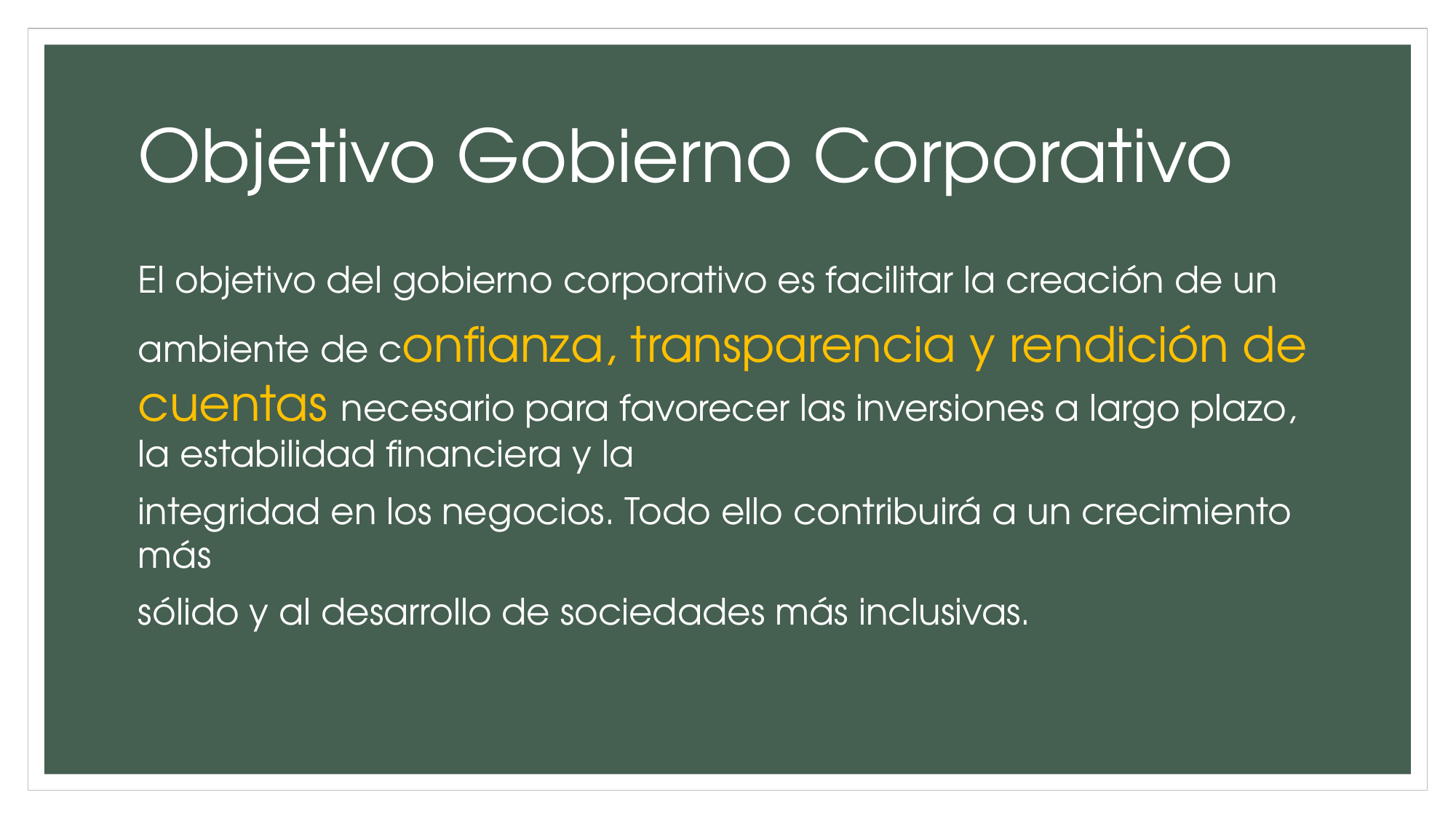

# Objetivo Gobierno Corporativo
El objetivo del gobierno corporativo es facilitar la creación de un
ambiente de confianza, transparencia y rendición de cuentas necesario para favorecer las inversiones a largo plazo, la estabilidad financiera y la
integridad en los negocios. Todo ello contribuirá a un crecimiento más
sólido y al desarrollo de sociedades más inclusivas.